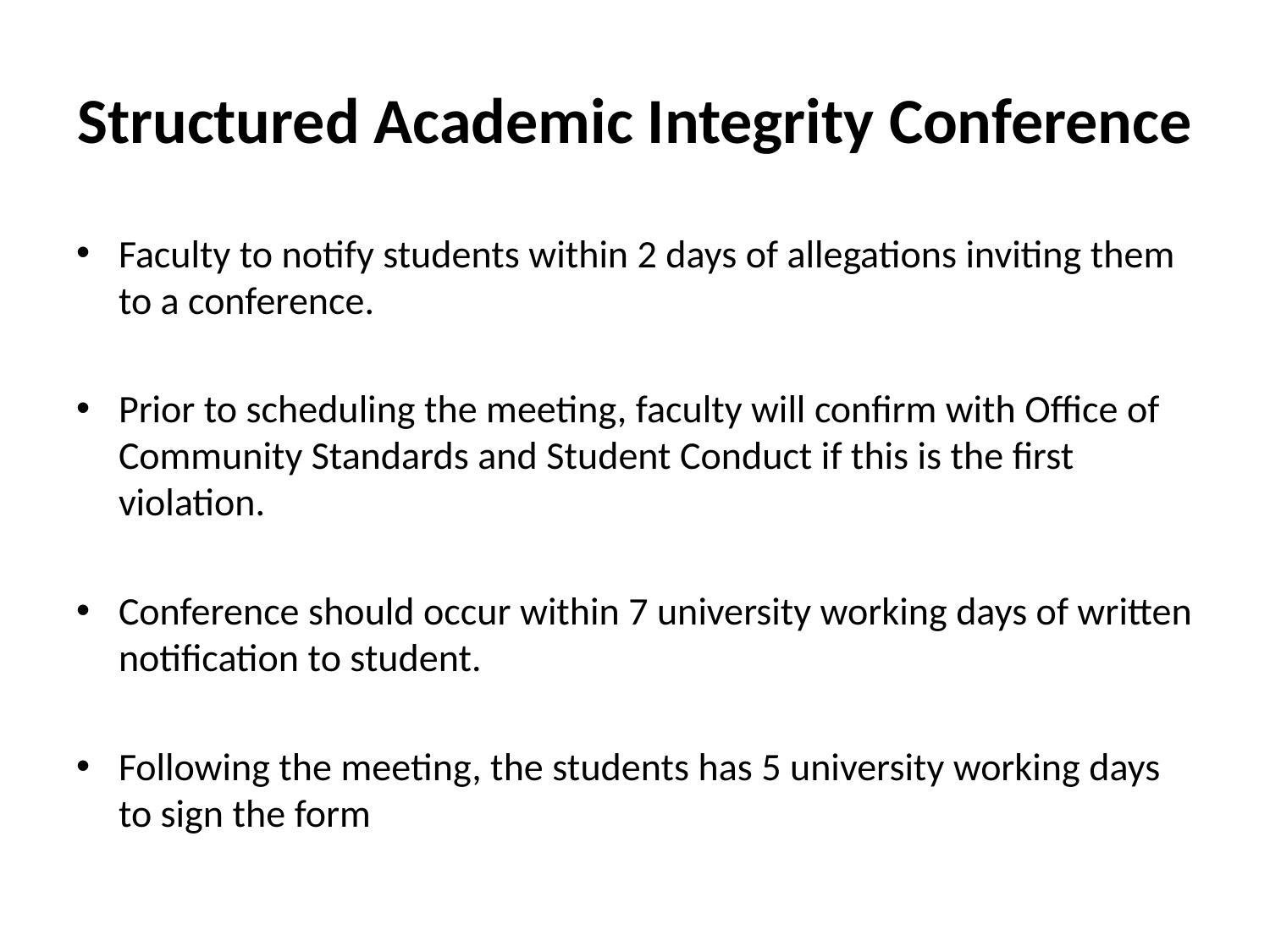

# Structured Academic Integrity Conference
Faculty to notify students within 2 days of allegations inviting them to a conference.

Prior to scheduling the meeting, faculty will confirm with Office of Community Standards and Student Conduct if this is the first violation.

Conference should occur within 7 university working days of written notification to student.

Following the meeting, the students has 5 university working days to sign the form